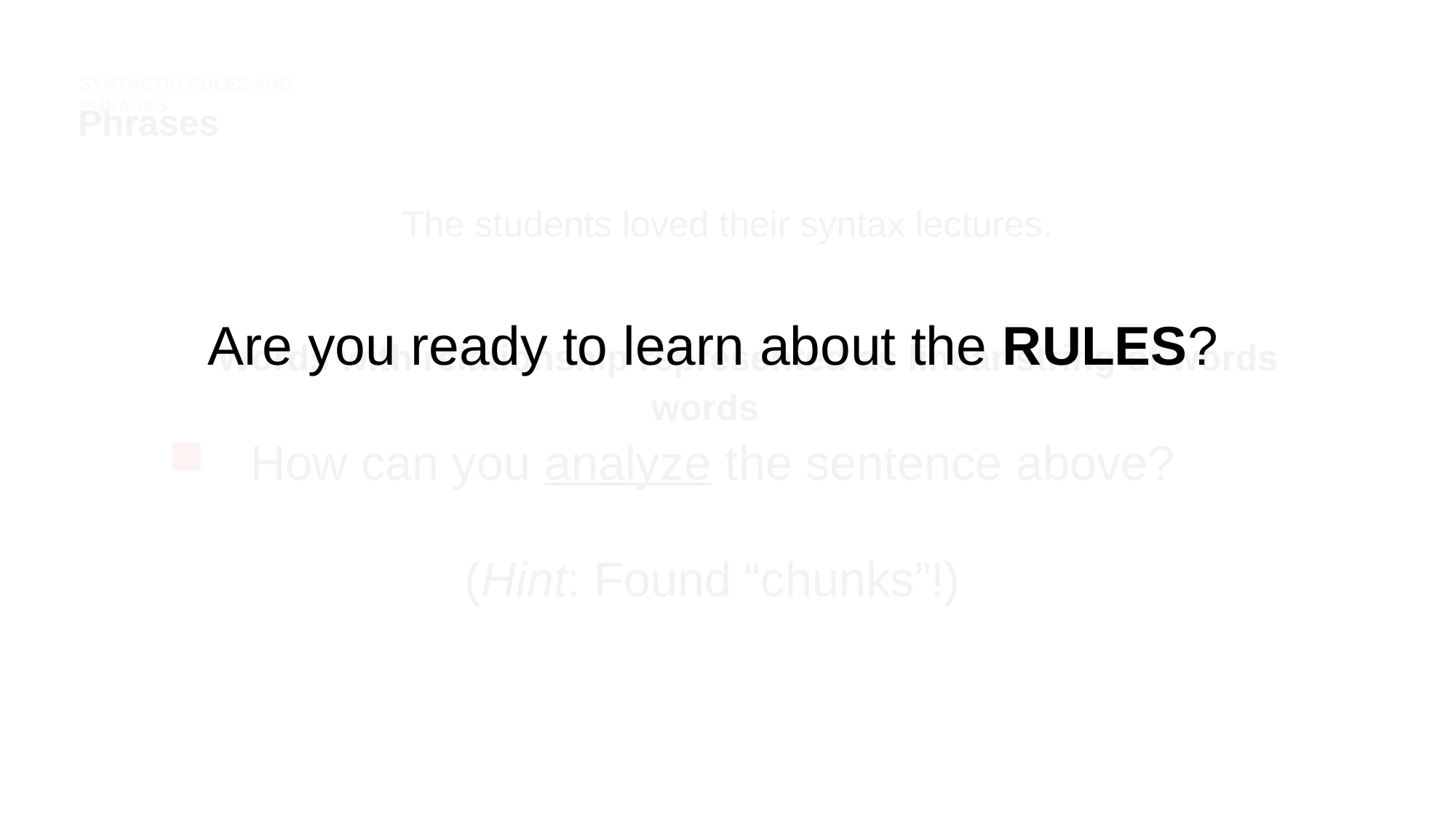

SYNTACTIC RULES AND PHRASES
Phrases
The students loved their syntax lectures.
Are you ready to learn about the RULES?
?
Words with relationship represented as linear string of words
Simple linear string of words
How can you analyze the sentence above?

(Hint: Found “chunks”!)